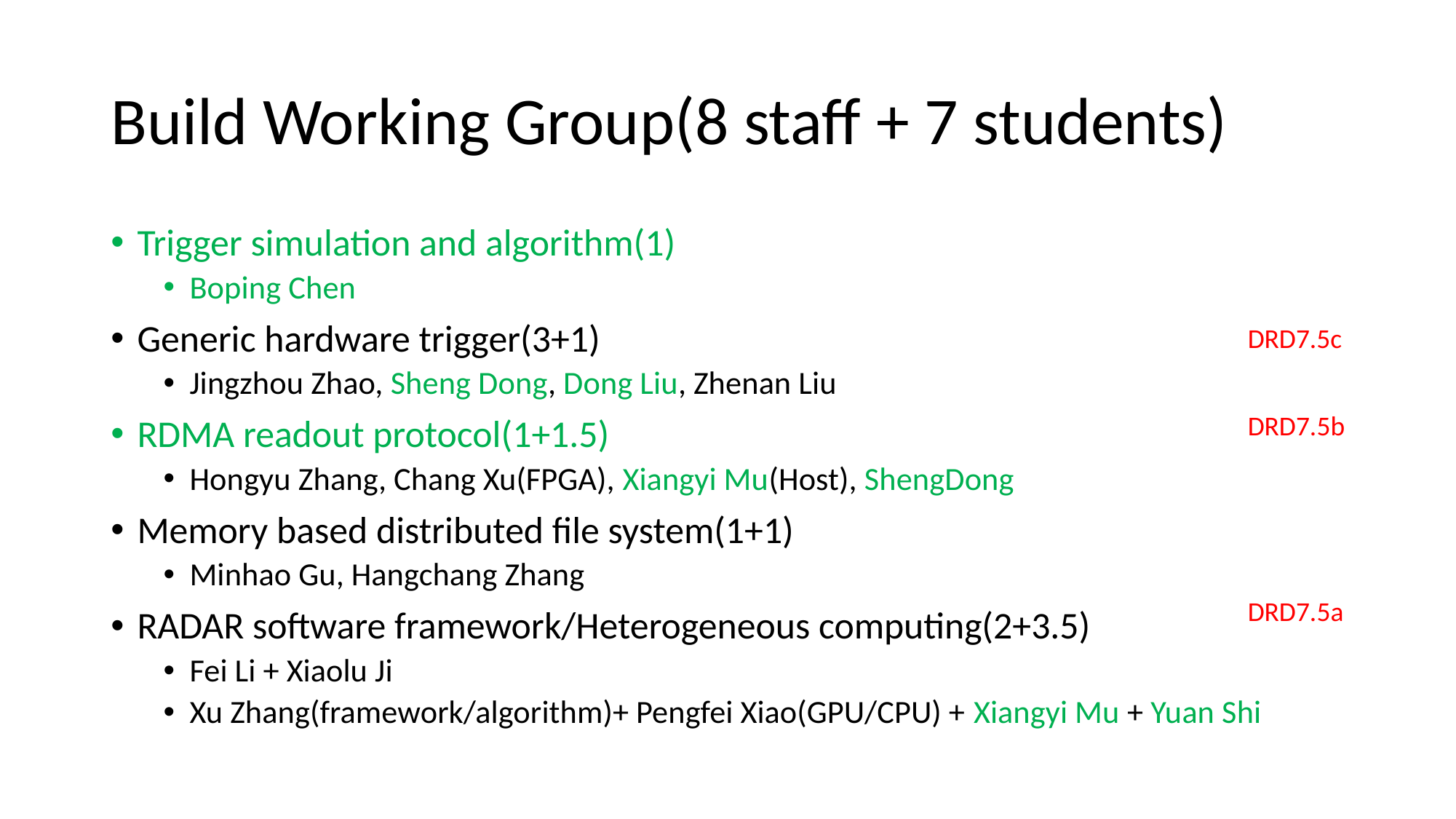

# Build Working Group(8 staff + 7 students)
Trigger simulation and algorithm(1)
Boping Chen
Generic hardware trigger(3+1)
Jingzhou Zhao, Sheng Dong, Dong Liu, Zhenan Liu
RDMA readout protocol(1+1.5)
Hongyu Zhang, Chang Xu(FPGA), Xiangyi Mu(Host), ShengDong
Memory based distributed file system(1+1)
Minhao Gu, Hangchang Zhang
RADAR software framework/Heterogeneous computing(2+3.5)
Fei Li + Xiaolu Ji
Xu Zhang(framework/algorithm)+ Pengfei Xiao(GPU/CPU) + Xiangyi Mu + Yuan Shi
DRD7.5c
DRD7.5b
DRD7.5a